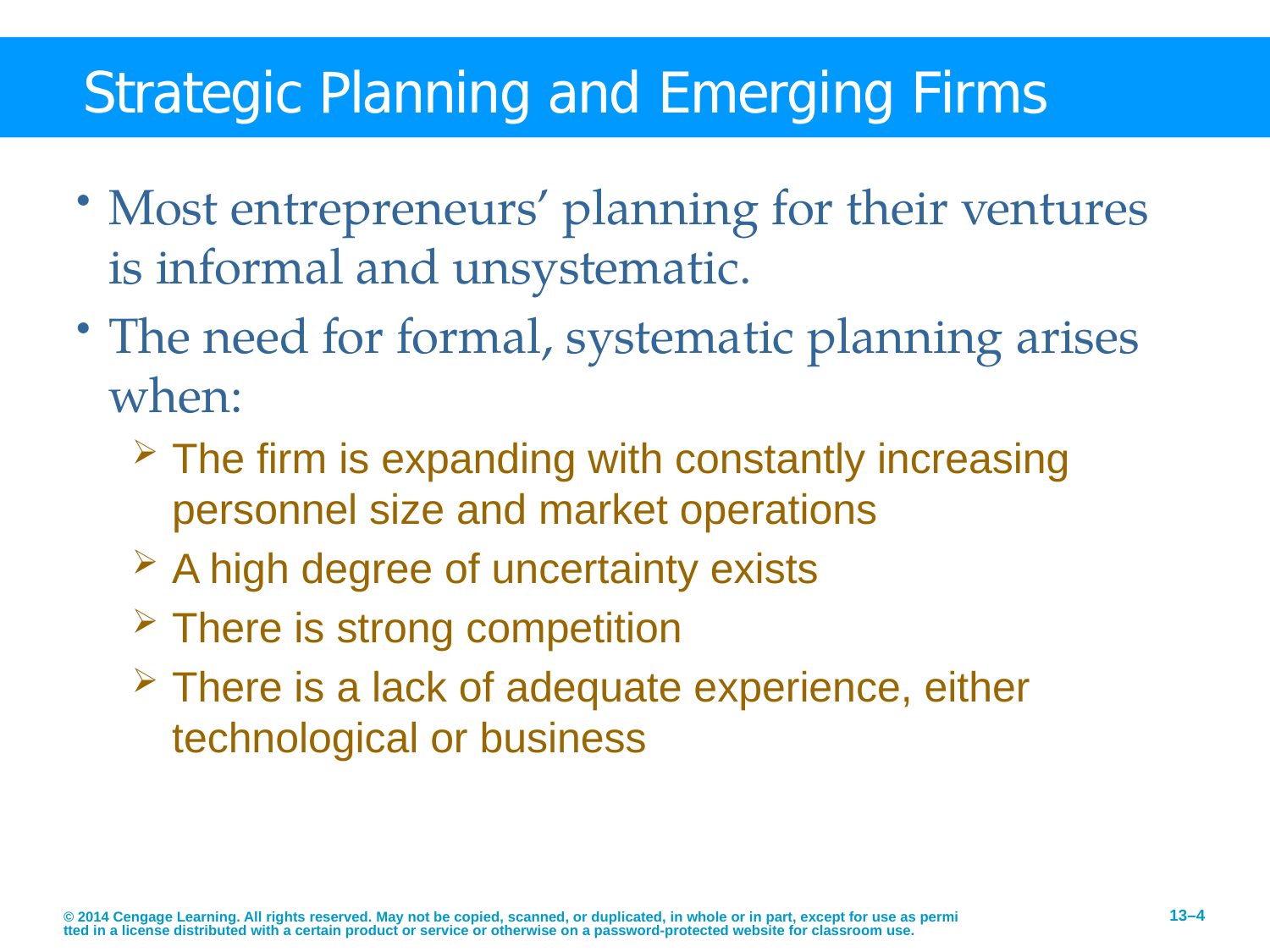

# Strategic Planning and Emerging Firms
Most entrepreneurs’ planning for their ventures is informal and unsystematic.
The need for formal, systematic planning arises when:
The firm is expanding with constantly increasing personnel size and market operations
A high degree of uncertainty exists
There is strong competition
There is a lack of adequate experience, either technological or business
© 2014 Cengage Learning. All rights reserved. May not be copied, scanned, or duplicated, in whole or in part, except for use as permitted in a license distributed with a certain product or service or otherwise on a password-protected website for classroom use.
13–4